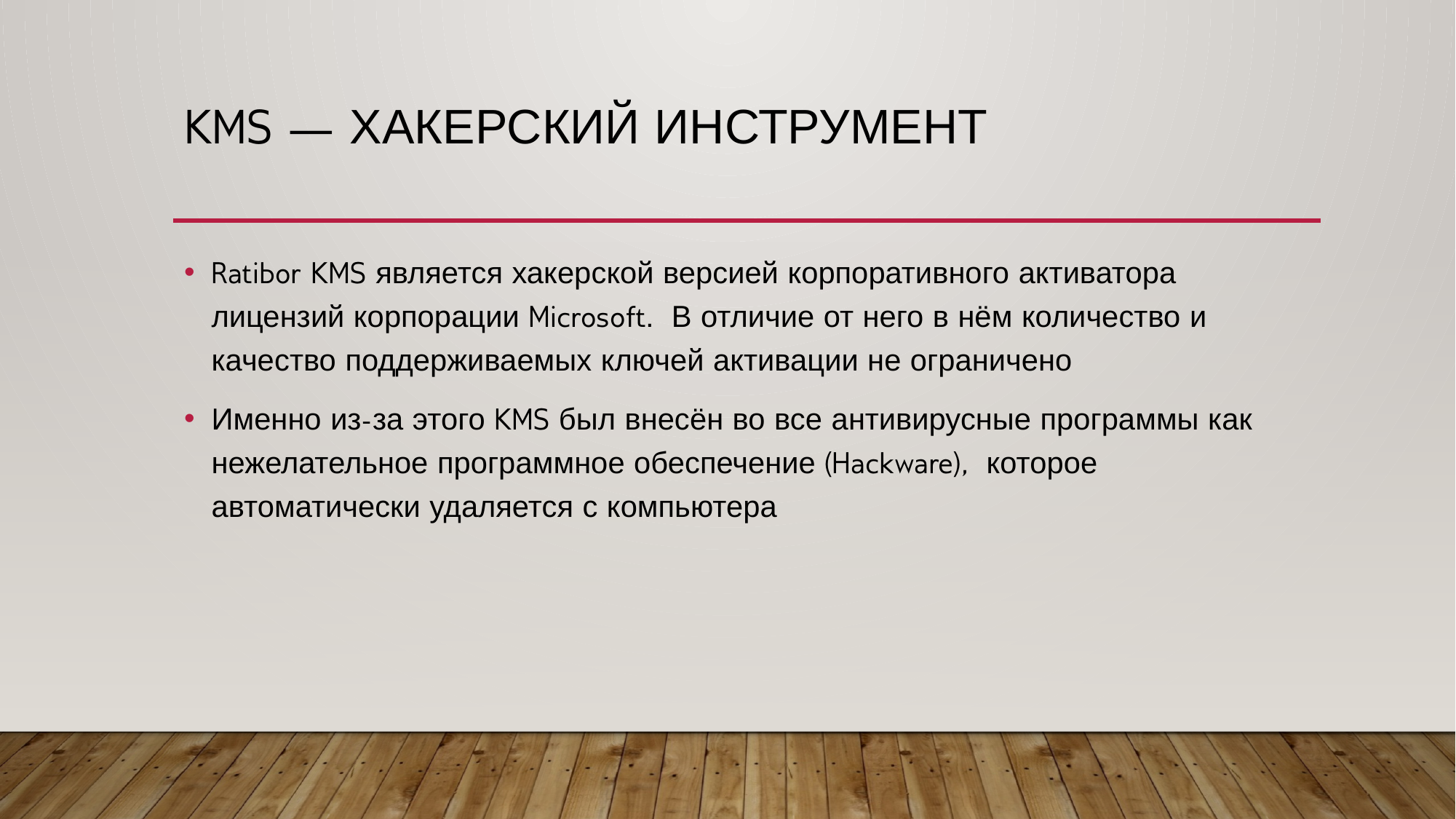

# KMS — хакерский инструмент
Ratibor KMS является хакерской версией корпоративного активатора лицензий корпорации Microsoft.  В отличие от него в нём количество и качество поддерживаемых ключей активации не ограничено
Именно из-за этого KMS был внесён во все антивирусные программы как нежелательное программное обеспечение (Hackware),  которое автоматически удаляется с компьютера